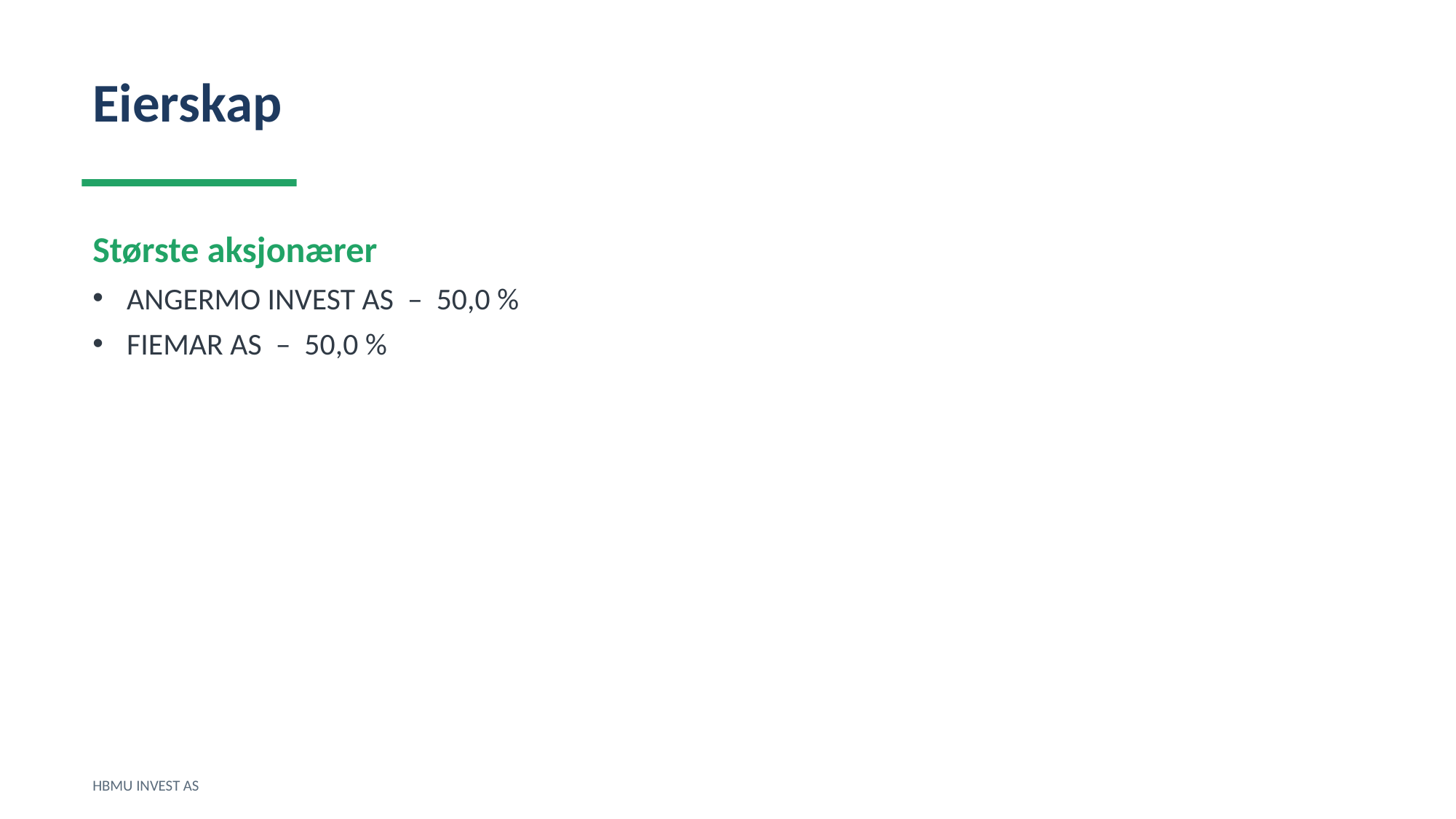

Eierskap

Største aksjonærer
ANGERMO INVEST AS  –  50,0 %
FIEMAR AS  –  50,0 %
HBMU INVEST AS